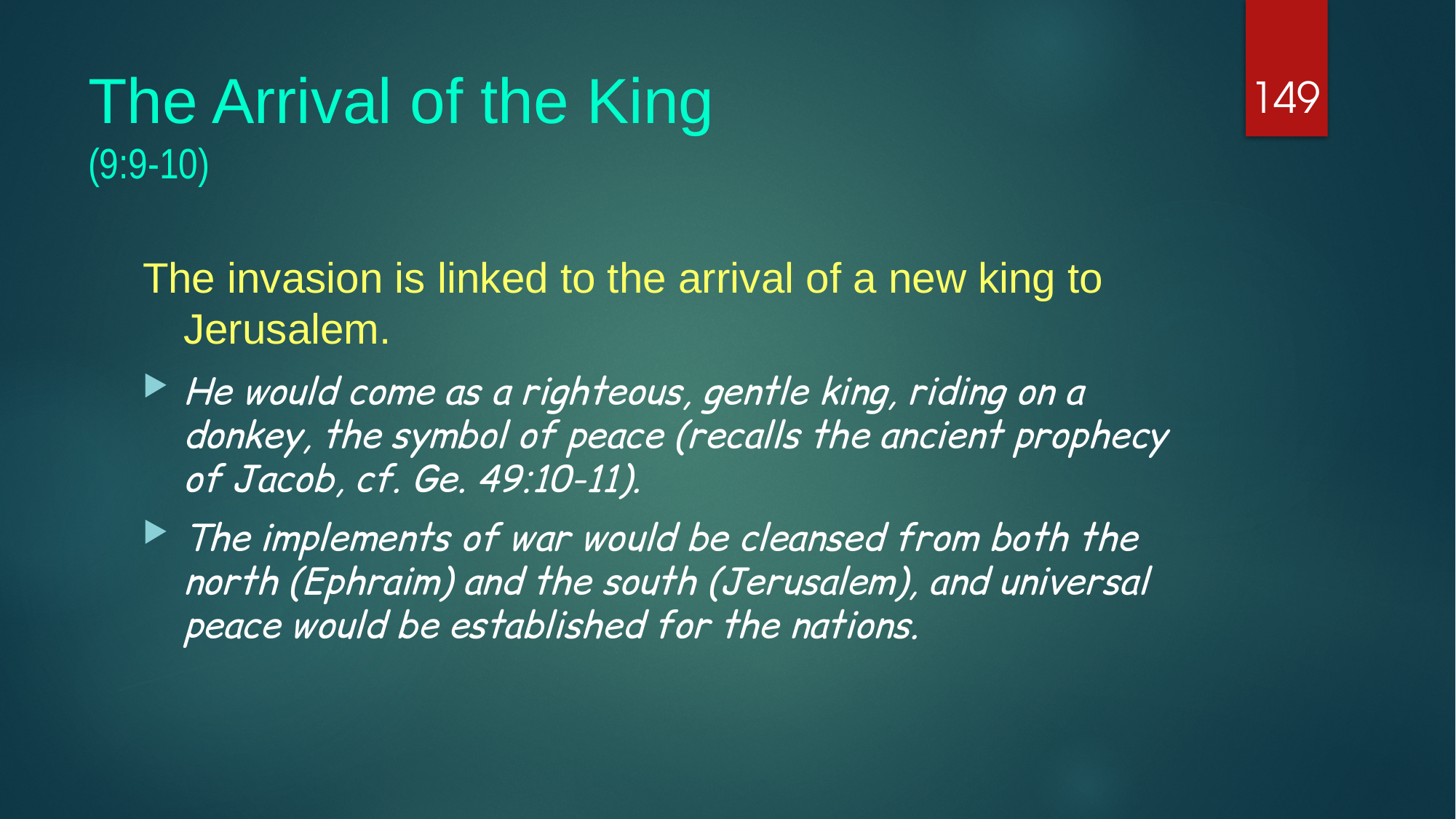

149
# The Arrival of the King (9:9-10)
The invasion is linked to the arrival of a new king to Jerusalem.
He would come as a righteous, gentle king, riding on a donkey, the symbol of peace (recalls the ancient prophecy of Jacob, cf. Ge. 49:10-11).
The implements of war would be cleansed from both the north (Ephraim) and the south (Jerusalem), and universal peace would be established for the nations.